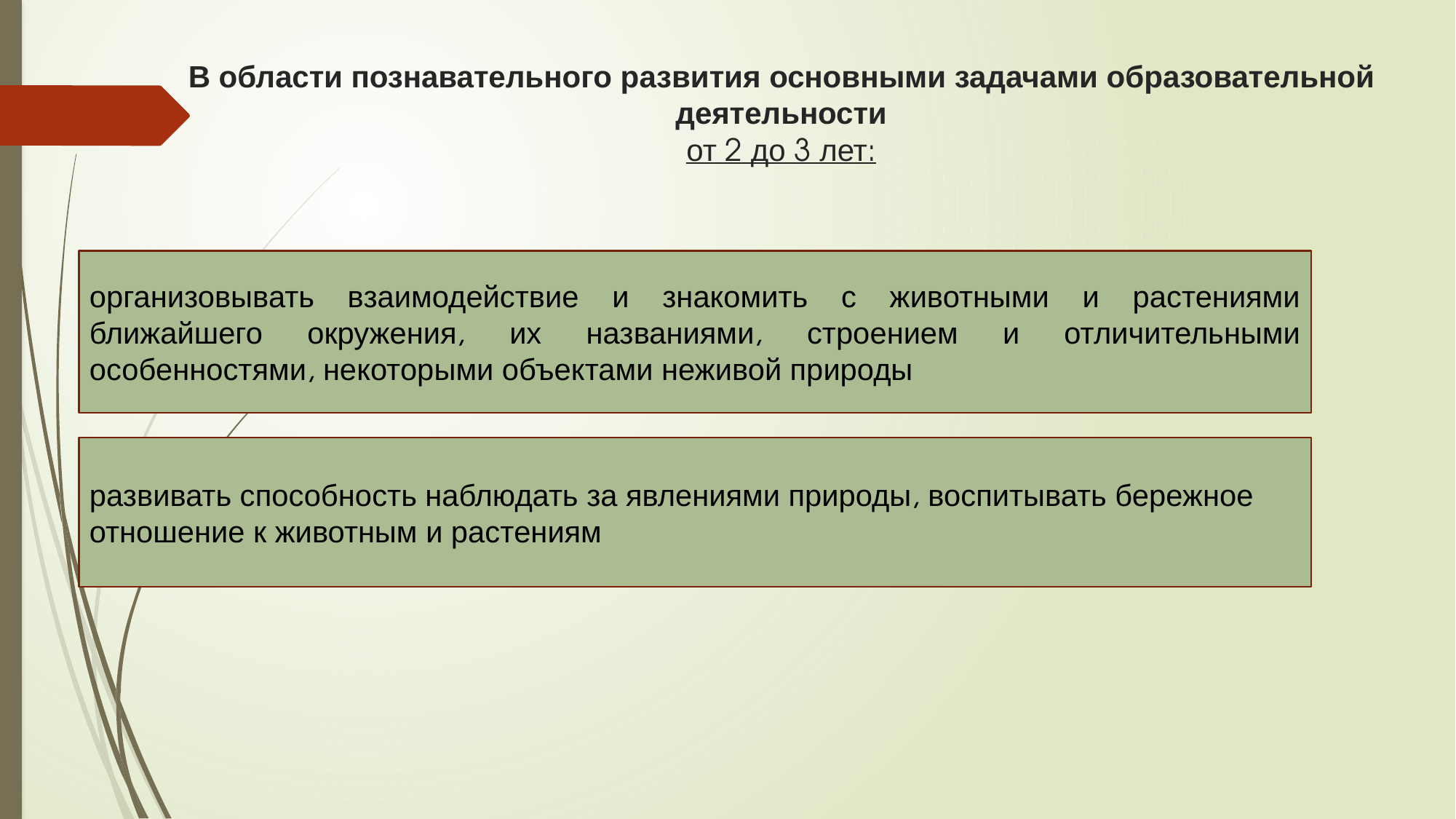

# В области познавательного развития основными задачами образовательной деятельности от 2 до 3 лет:
организовывать взаимодействие и знакомить с животными и растениями ближайшего окружения, их названиями, строением и отличительными особенностями, некоторыми объектами неживой природы
развивать способность наблюдать за явлениями природы, воспитывать бережное отношение к животным и растениям